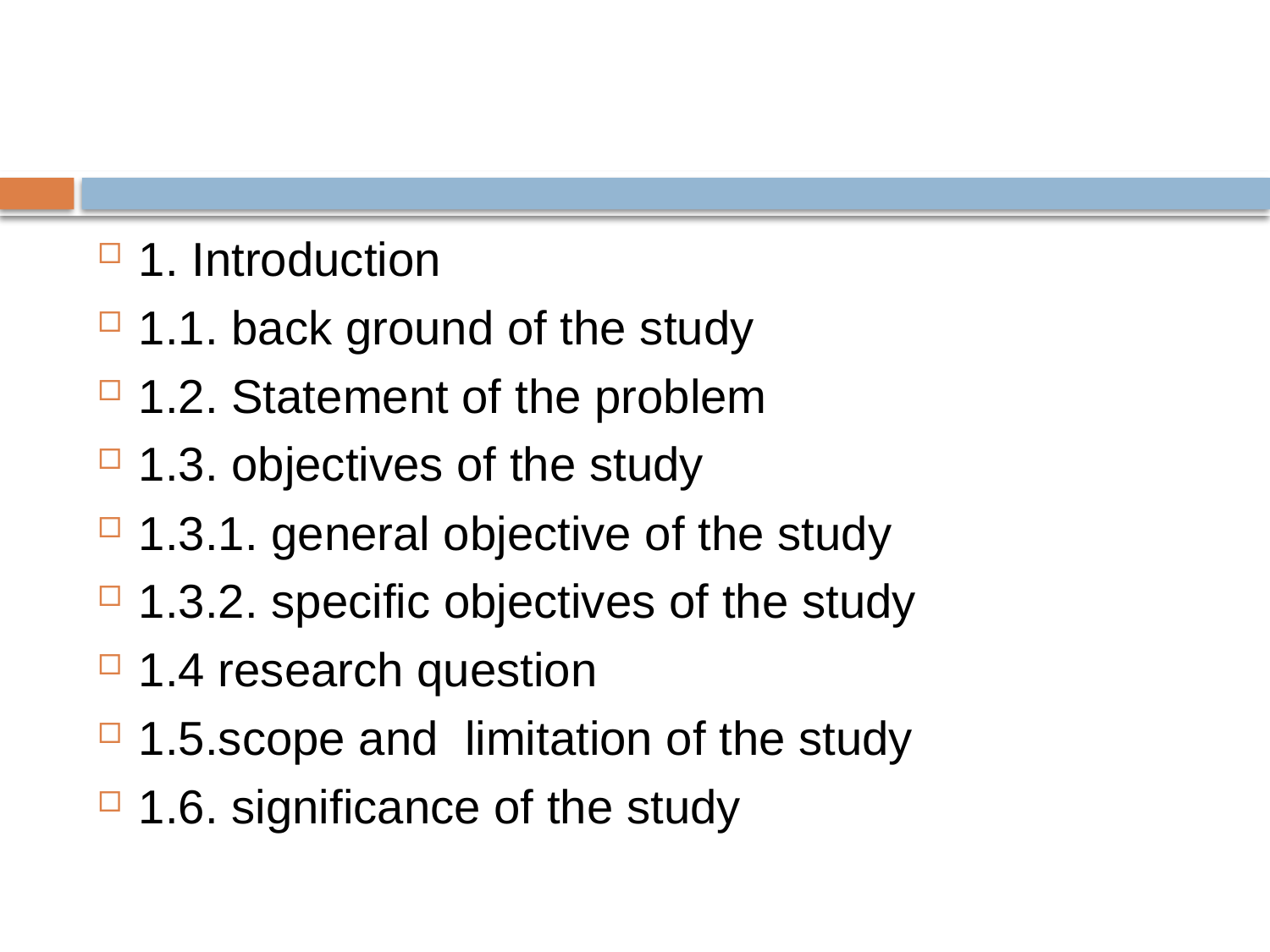

#
1. Introduction
1.1. back ground of the study
1.2. Statement of the problem
1.3. objectives of the study
1.3.1. general objective of the study
1.3.2. specific objectives of the study
1.4 research question
1.5.scope and  limitation of the study
1.6. significance of the study